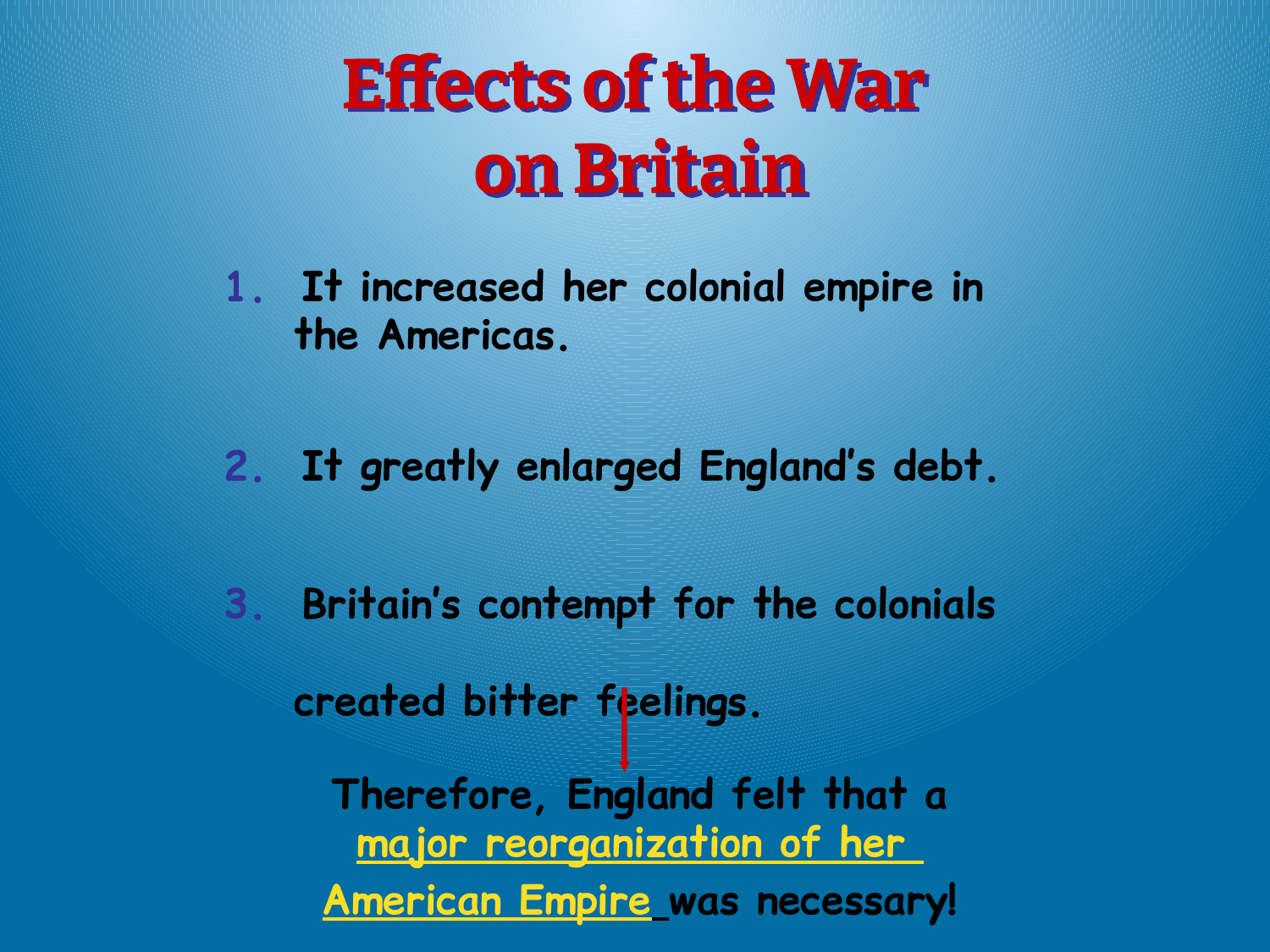

Effects of the War
on Britain
1.  It increased her colonial empire in
    the Americas.
2.  It greatly enlarged England’s debt.
3.  Britain’s contempt for the colonials
    created bitter feelings.

Therefore, England felt that a
major reorganization of her
American Empire was necessary!